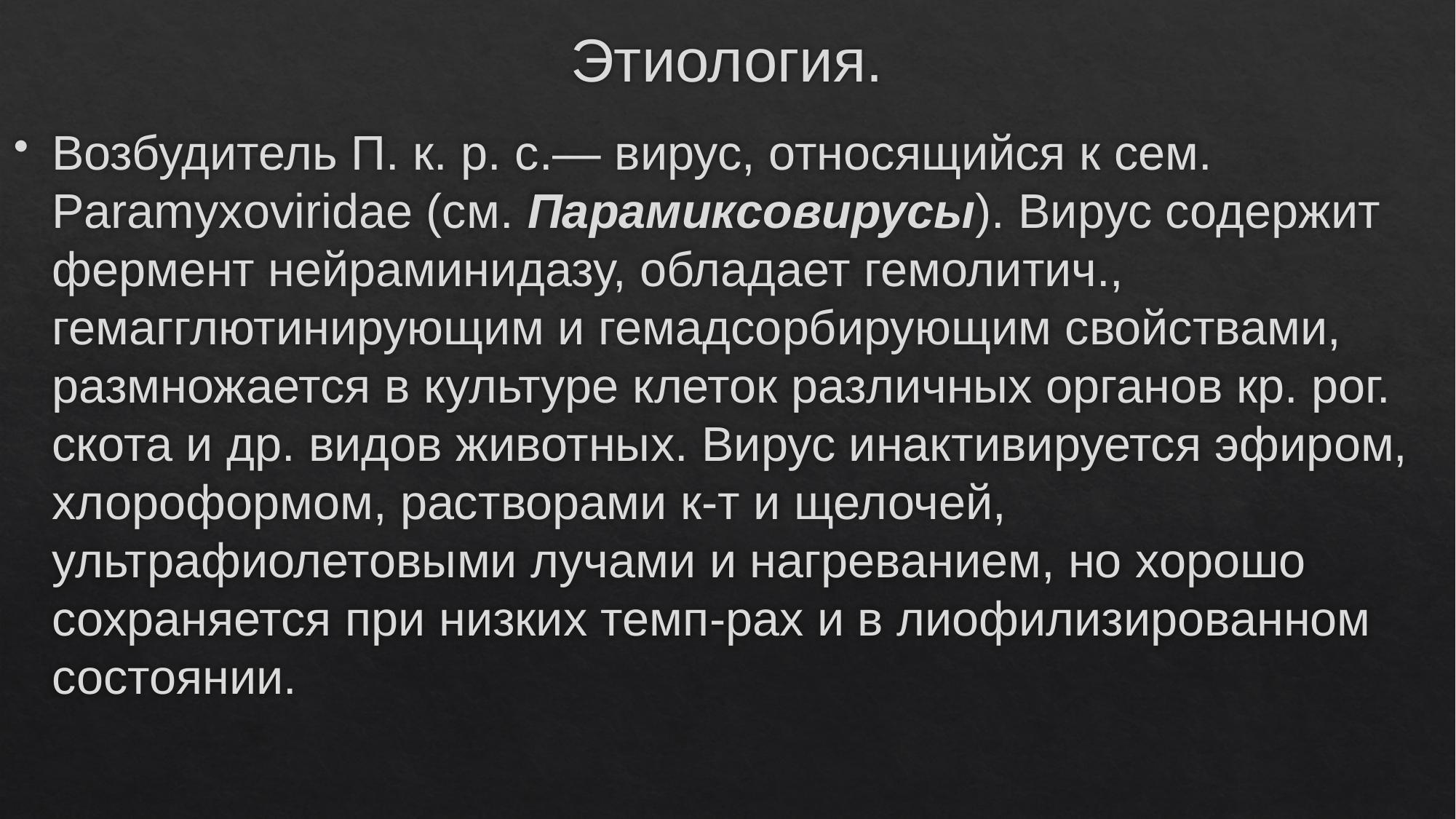

# Этиология.
Возбудитель П. к. р. с.— вирус, относящийся к сем. Paramyxoviridae (см. Парамиксовирусы). Вирус содержит фермент нейраминидазу, обладает гемолитич., гемагглютинирующим и гемадсорбирующим свойствами, размножается в культуре клеток различных органов кр. рог. скота и др. видов животных. Вирус инактивируется эфиром, хлороформом, растворами к-т и щелочей, ультрафиолетовыми лучами и нагреванием, но хорошо сохраняется при низких темп-рах и в лиофилизированном состоянии.